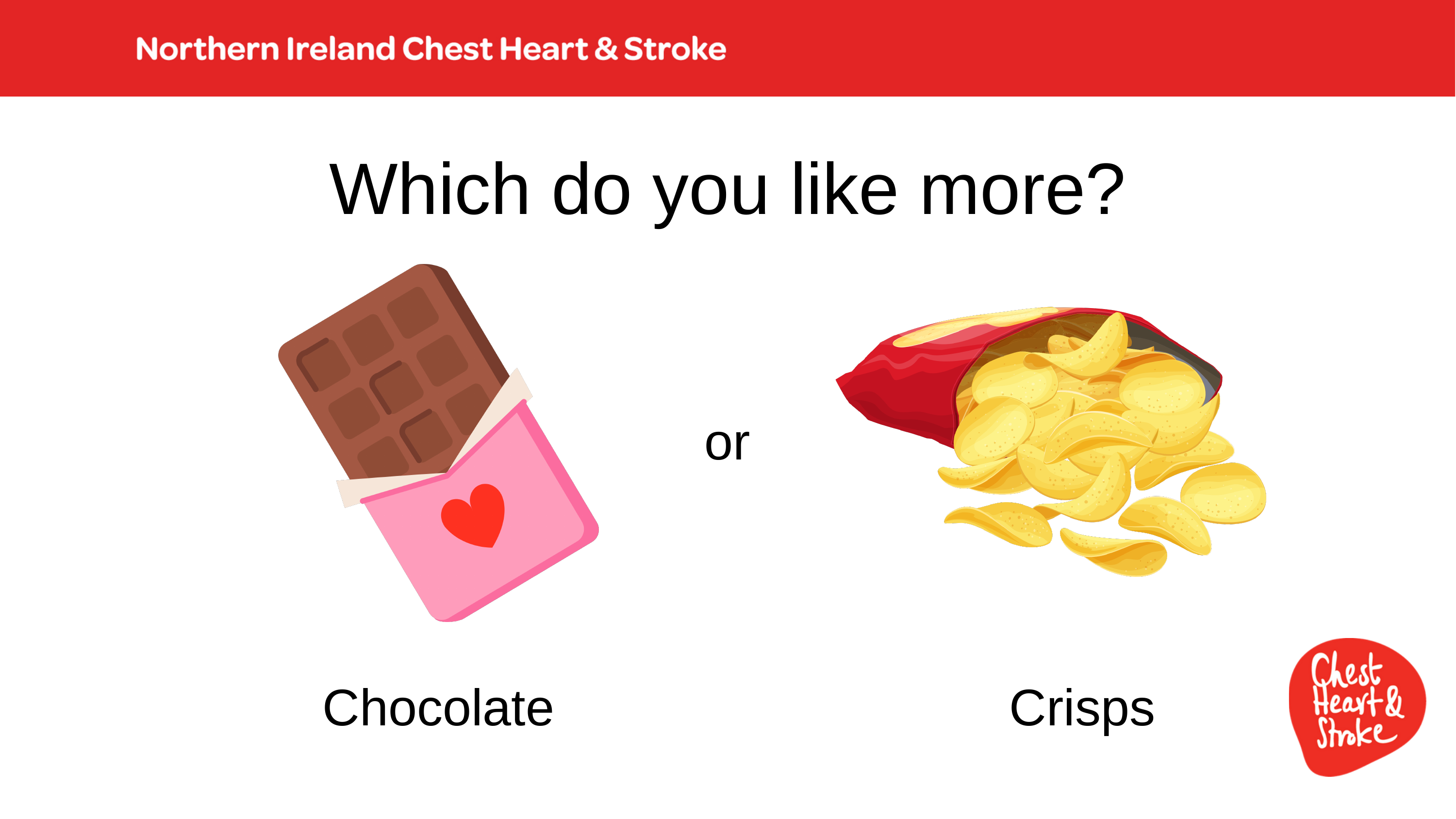

Which do you like more?

or

Chocolate
Crisps